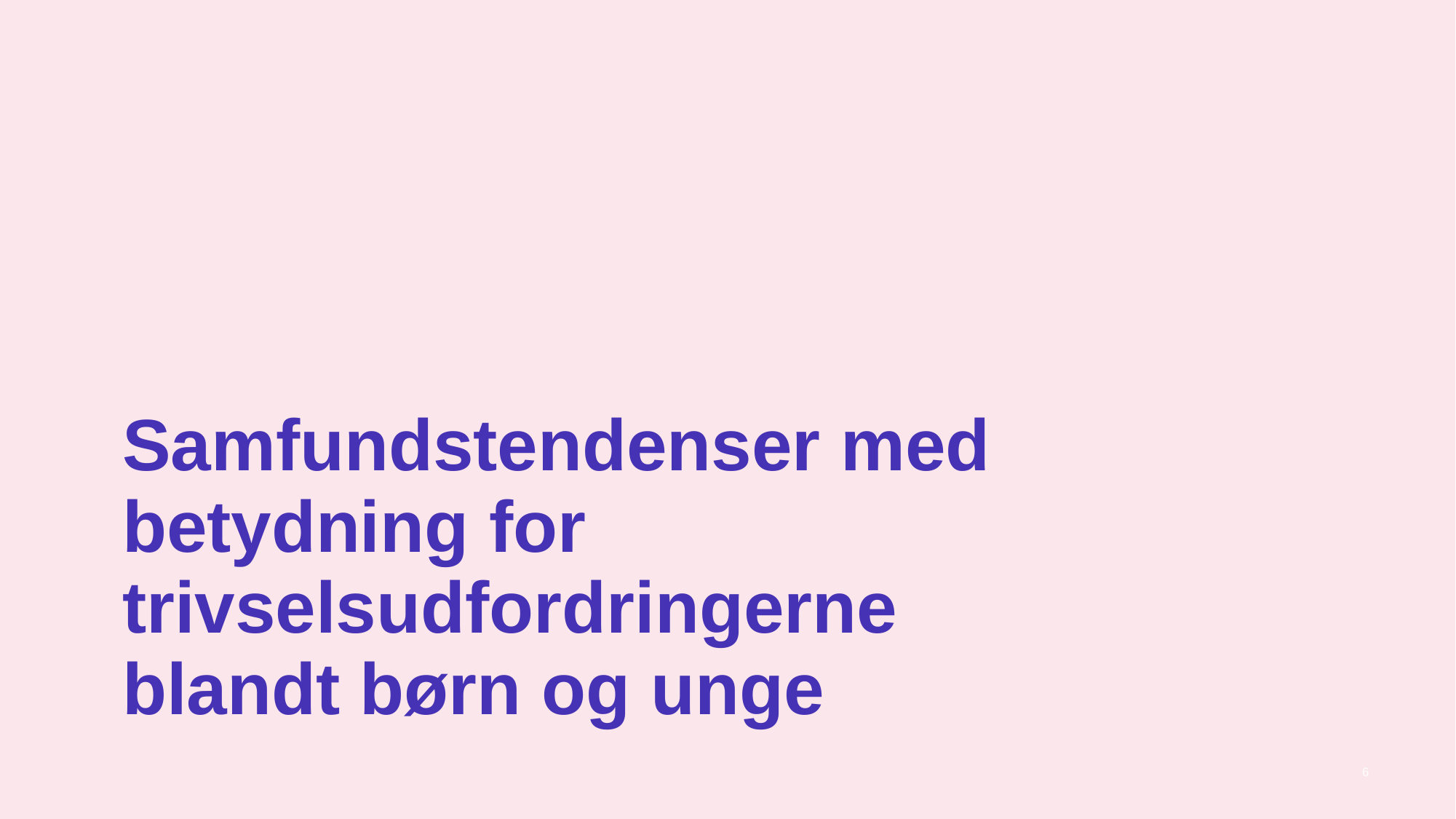

Samfundstendenser med betydning for trivselsudfordringerne blandt børn og unge

6